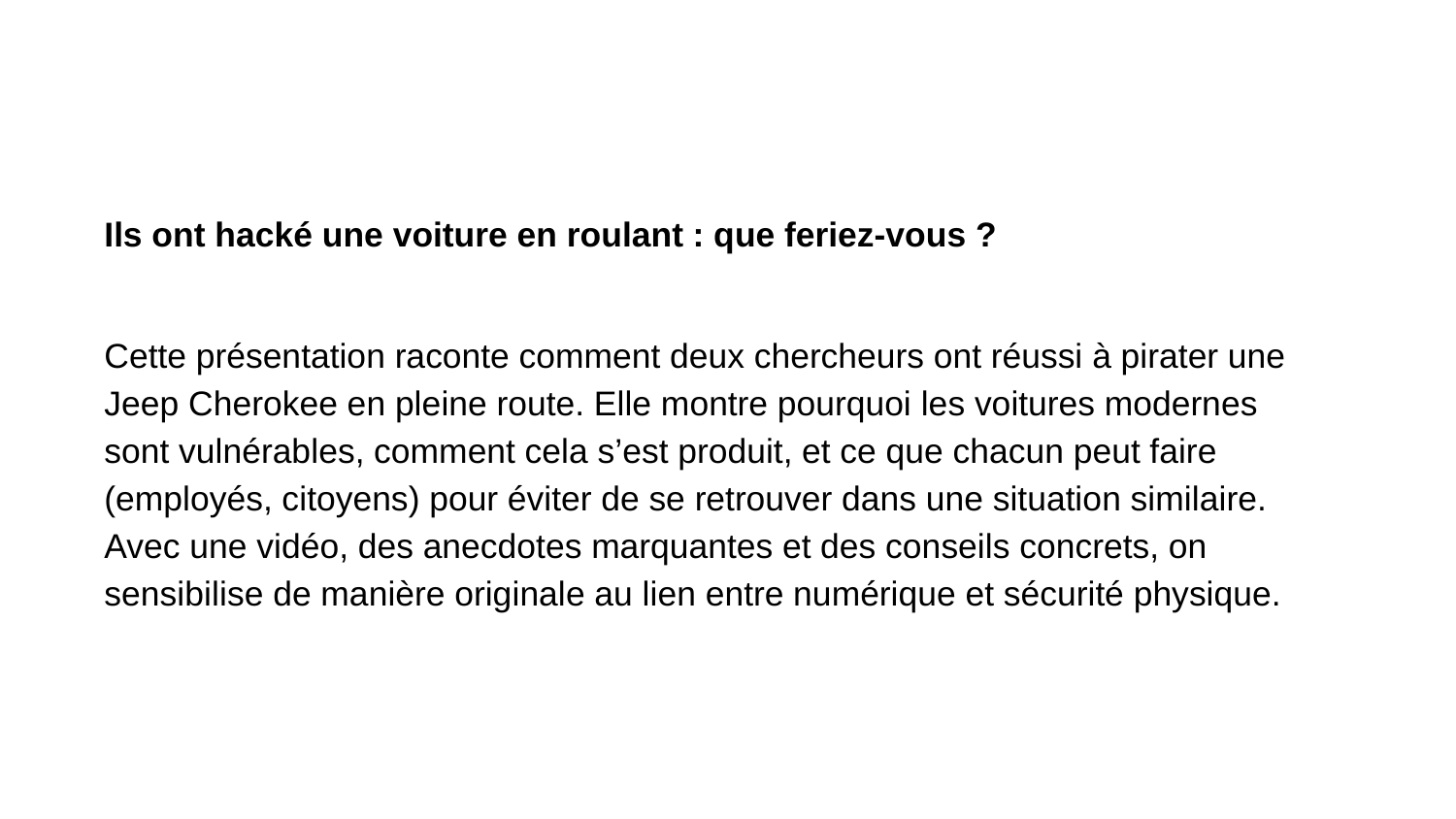

Ils ont hacké une voiture en roulant : que feriez-vous ?
Cette présentation raconte comment deux chercheurs ont réussi à pirater une Jeep Cherokee en pleine route. Elle montre pourquoi les voitures modernes sont vulnérables, comment cela s’est produit, et ce que chacun peut faire (employés, citoyens) pour éviter de se retrouver dans une situation similaire. Avec une vidéo, des anecdotes marquantes et des conseils concrets, on sensibilise de manière originale au lien entre numérique et sécurité physique.